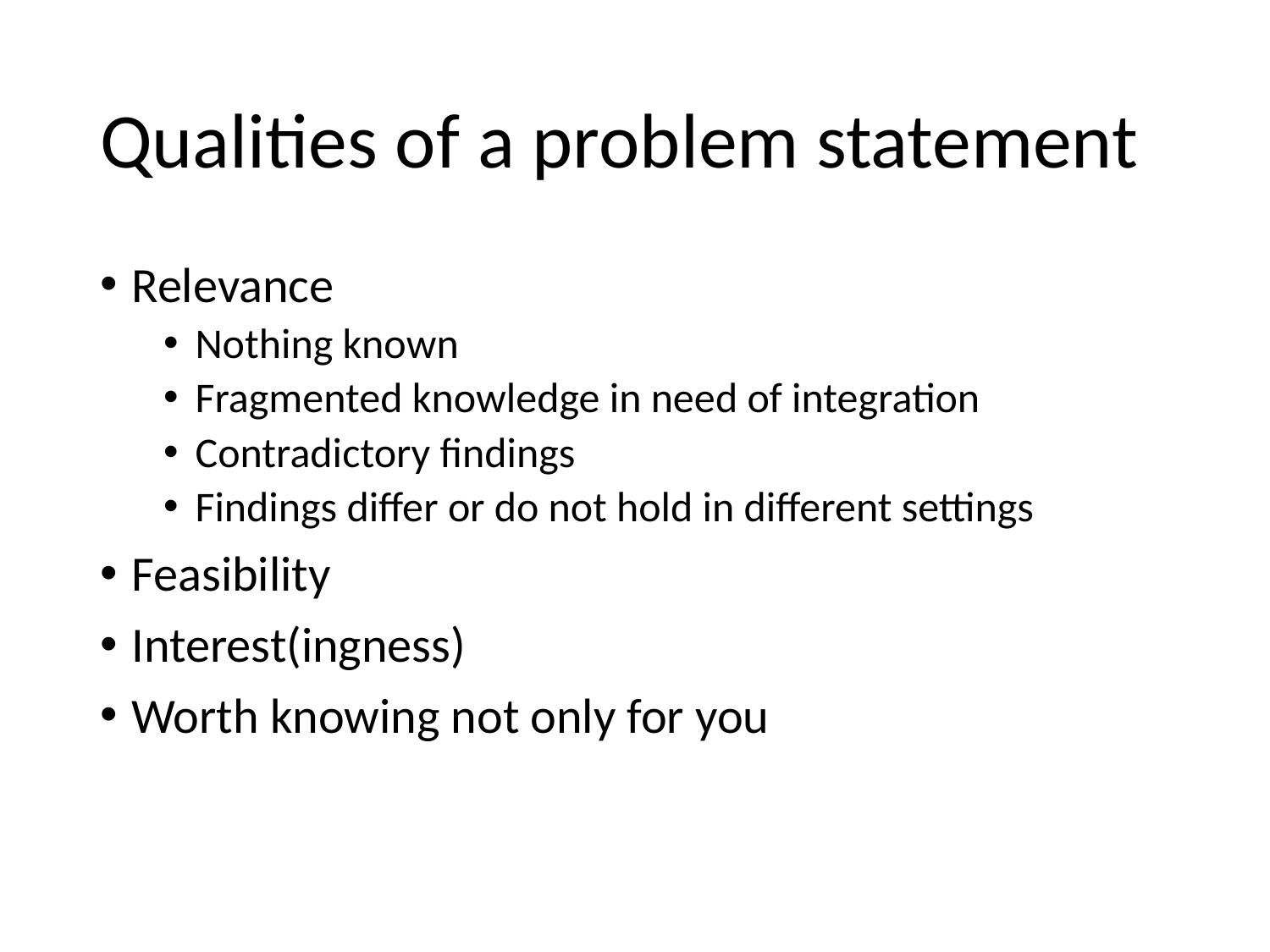

# Qualities of a problem statement
Relevance
Nothing known
Fragmented knowledge in need of integration
Contradictory findings
Findings differ or do not hold in different settings
Feasibility
Interest(ingness)
Worth knowing not only for you